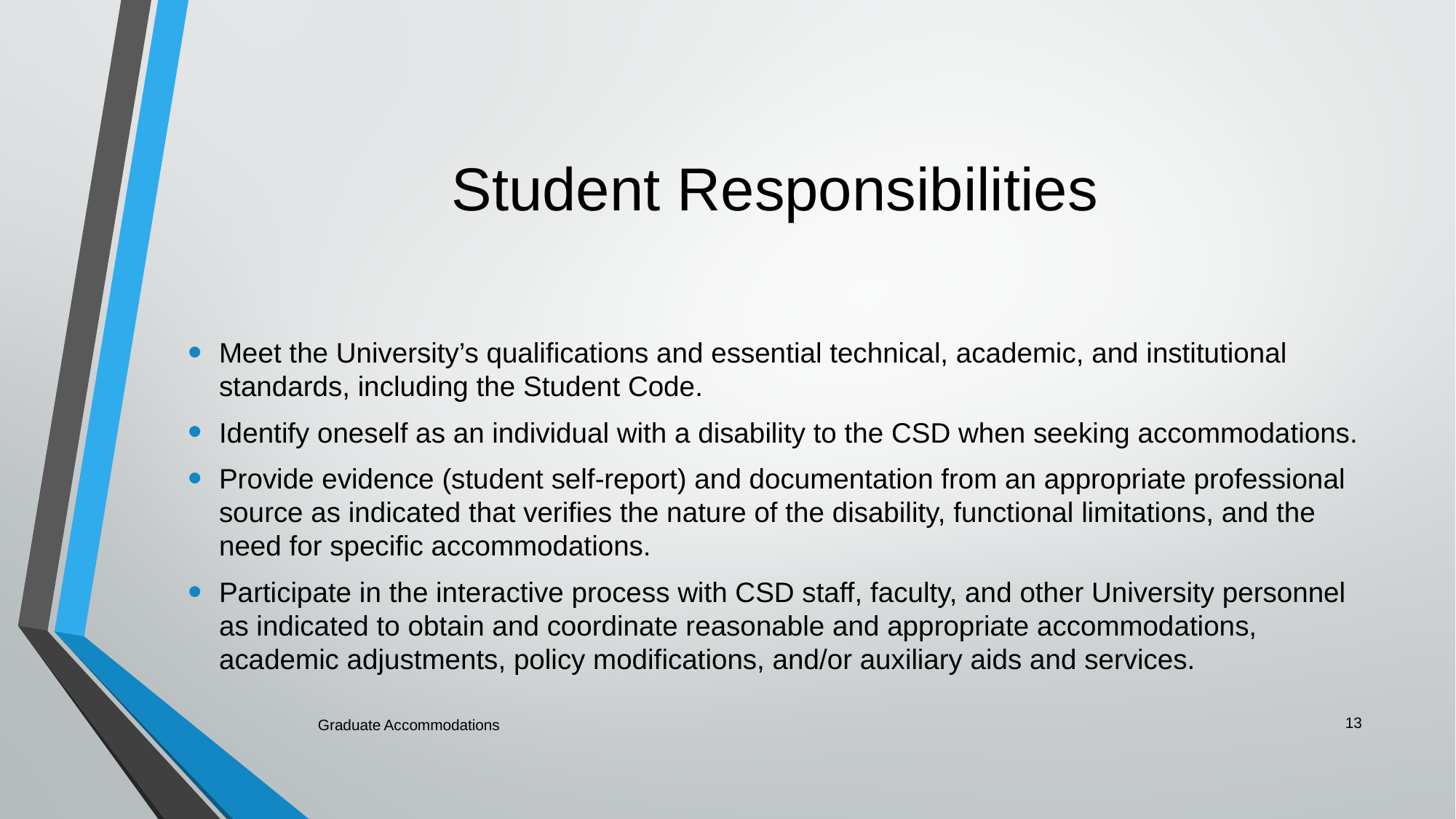

# Student Responsibilities
Meet the University’s qualifications and essential technical, academic, and institutional standards, including the Student Code.
Identify oneself as an individual with a disability to the CSD when seeking accommodations.
Provide evidence (student self-report) and documentation from an appropriate professional source as indicated that verifies the nature of the disability, functional limitations, and the need for specific accommodations.
Participate in the interactive process with CSD staff, faculty, and other University personnel as indicated to obtain and coordinate reasonable and appropriate accommodations, academic adjustments, policy modifications, and/or auxiliary aids and services.
13
Graduate Accommodations